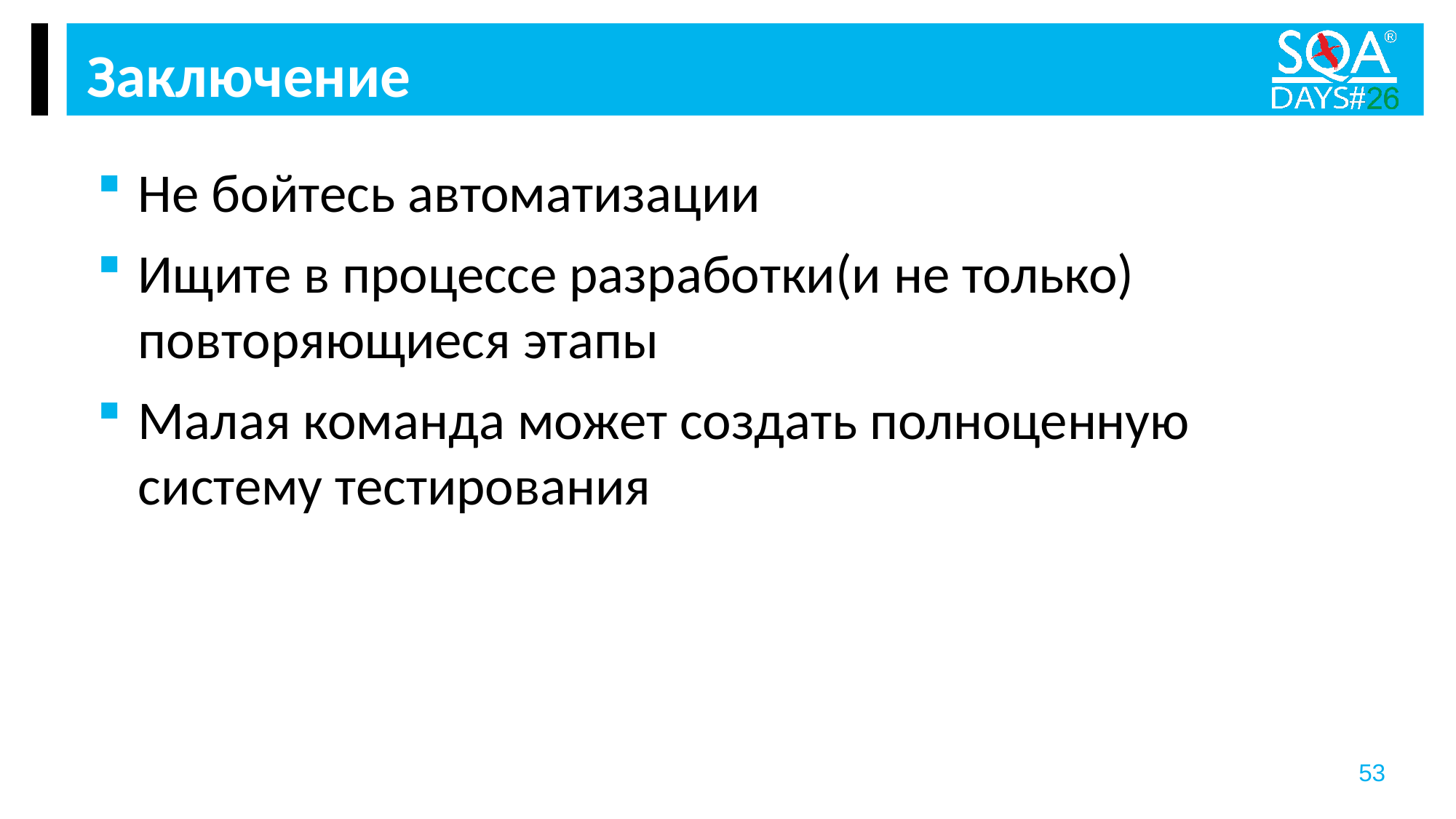

Заключение
Не бойтесь автоматизации
Ищите в процессе разработки(и не только) повторяющиеся этапы
Малая команда может создать полноценную систему тестирования
53